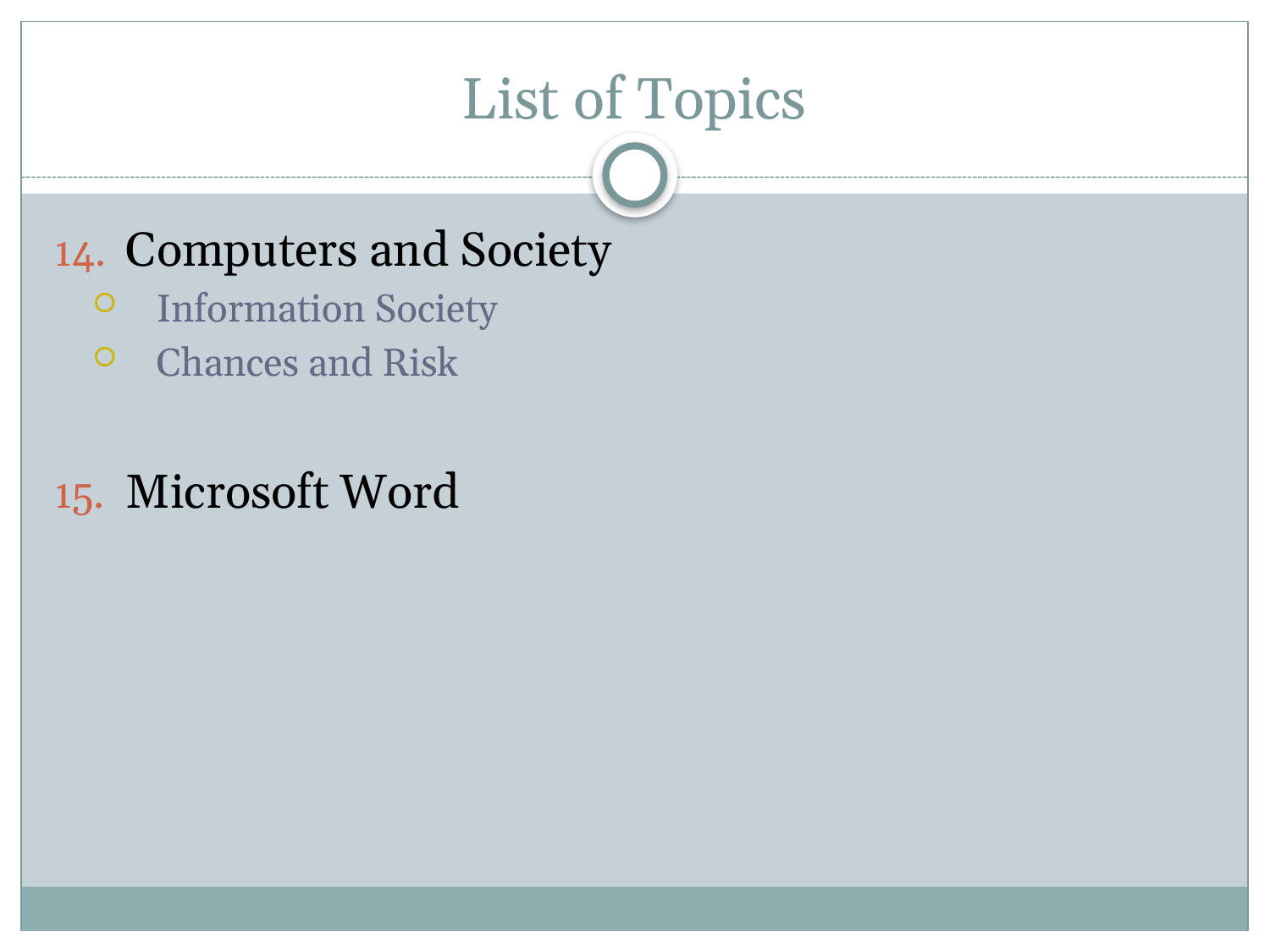

# List of Topics
Computers and Society
Information Society
Chances and Risk

Microsoft Word